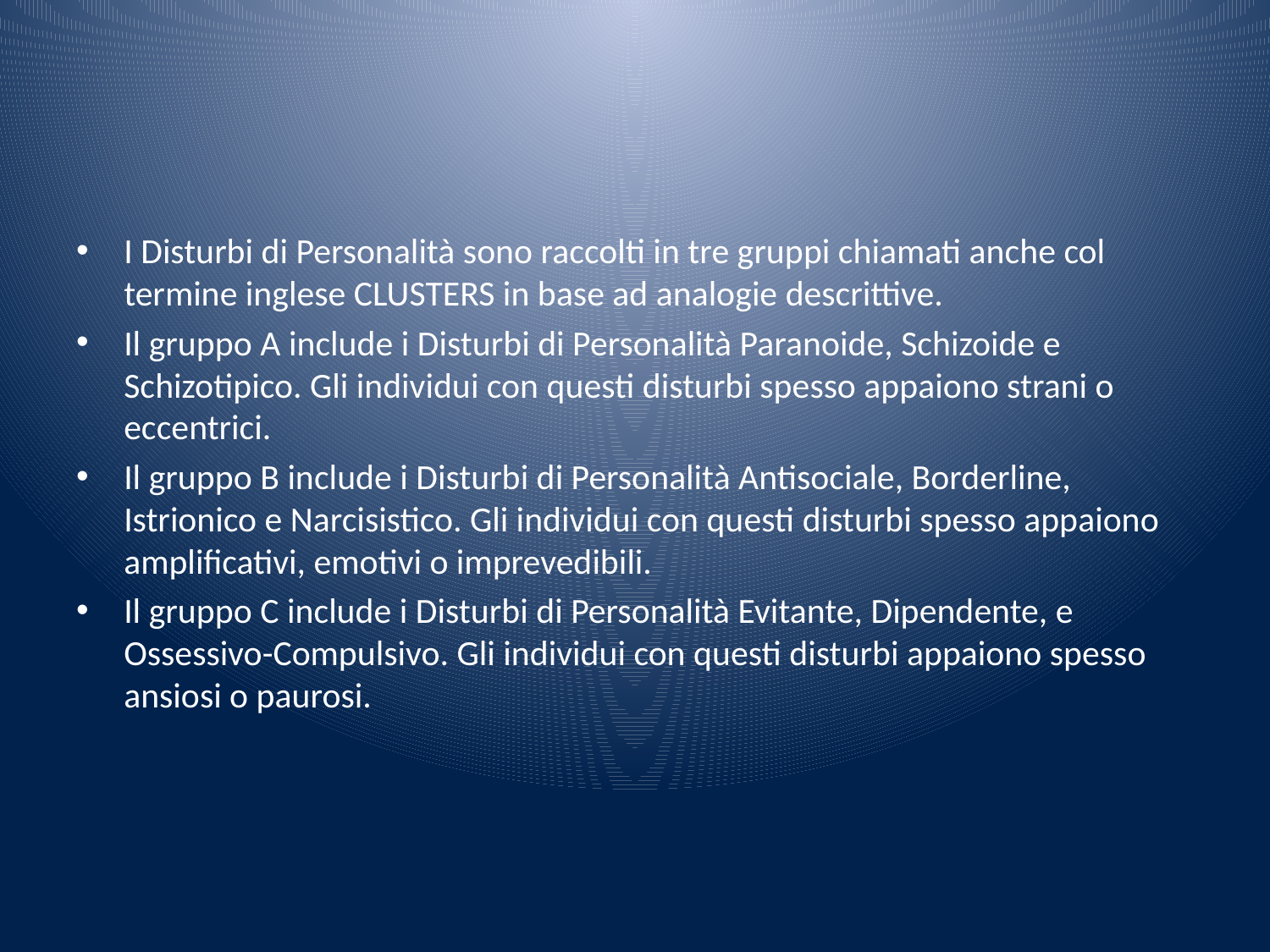

#
I Disturbi di Personalità sono raccolti in tre gruppi chiamati anche col termine inglese CLUSTERS in base ad analogie descrittive.
Il gruppo A include i Disturbi di Personalità Paranoide, Schizoide e Schizotipico. Gli individui con questi disturbi spesso appaiono strani o eccentrici.
Il gruppo B include i Disturbi di Personalità Antisociale, Borderline, Istrionico e Narcisistico. Gli individui con questi disturbi spesso appaiono amplificativi, emotivi o imprevedibili.
Il gruppo C include i Disturbi di Personalità Evitante, Dipendente, e Ossessivo-Compulsivo. Gli individui con questi disturbi appaiono spesso ansiosi o paurosi.